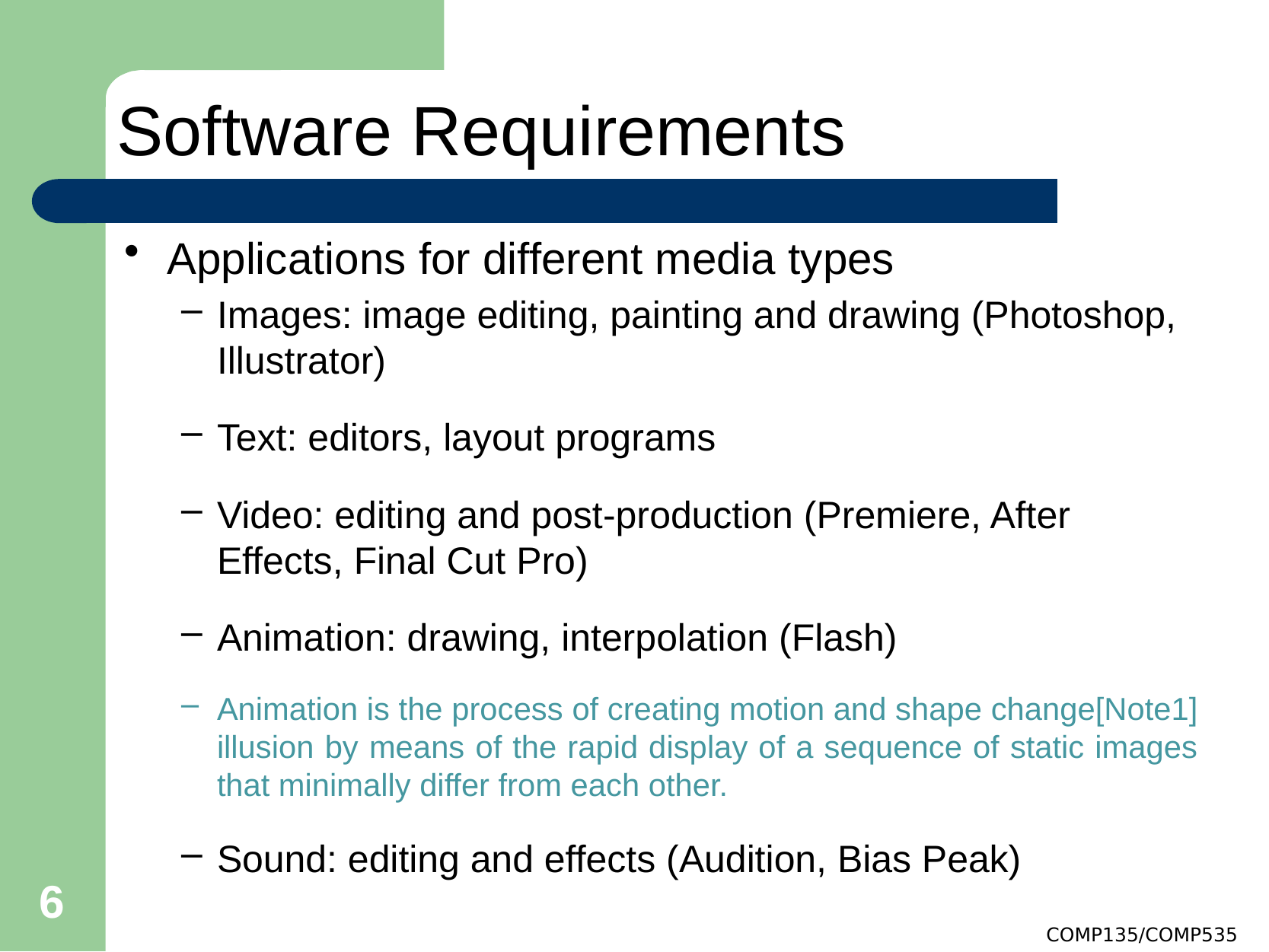

# Software Requirements
Applications for different media types
Images: image editing, painting and drawing (Photoshop, Illustrator)
Text: editors, layout programs
Video: editing and post-production (Premiere, After Effects, Final Cut Pro)
Animation: drawing, interpolation (Flash)
Animation is the process of creating motion and shape change[Note1] illusion by means of the rapid display of a sequence of static images that minimally differ from each other.
Sound: editing and effects (Audition, Bias Peak)
6